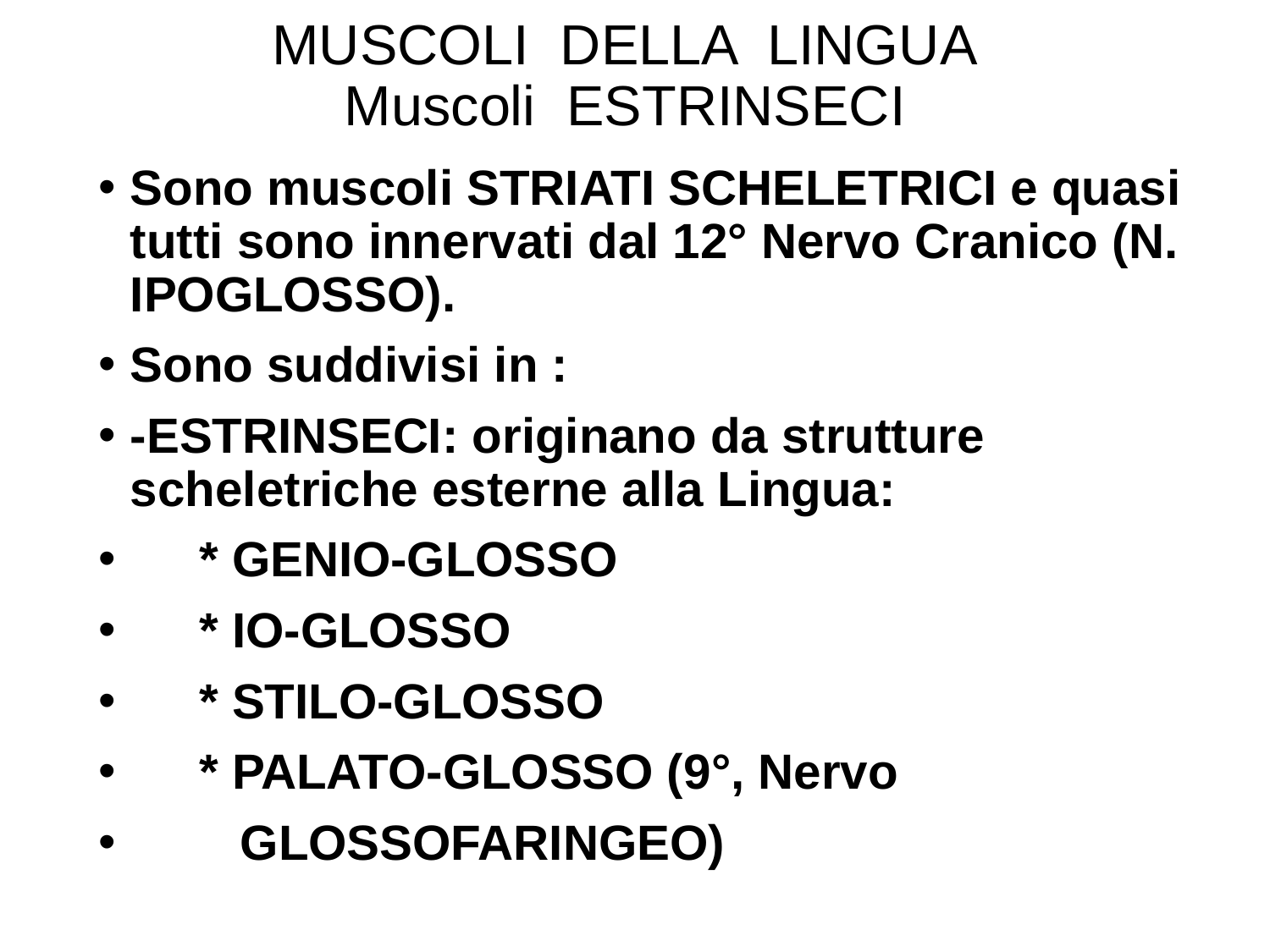

# MUSCOLI  DELLA  LINGUA Muscoli  ESTRINSECI
Sono muscoli STRIATI SCHELETRICI e quasi tutti sono innervati dal 12° Nervo Cranico (N. IPOGLOSSO).
Sono suddivisi in :
-ESTRINSECI: originano da strutture scheletriche esterne alla Lingua:
     * GENIO-GLOSSO
     * IO-GLOSSO
     * STILO-GLOSSO
     * PALATO-GLOSSO (9°, Nervo
        GLOSSOFARINGEO)